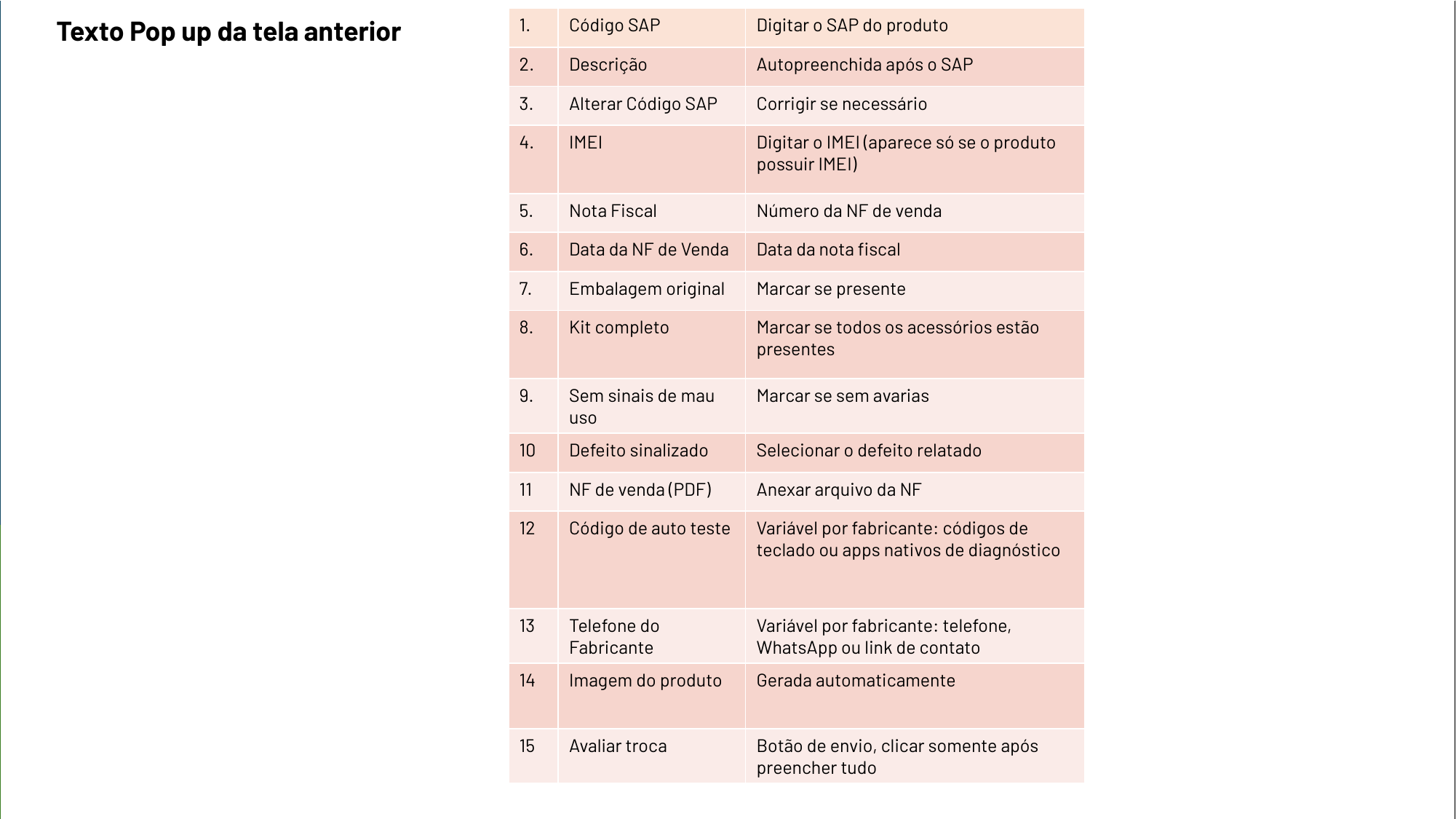

Texto Pop up da tela anterior
| 1. | Código SAP | Digitar o SAP do produto |
| --- | --- | --- |
| 2. | Descrição | Autopreenchida após o SAP |
| 3. | Alterar Código SAP | Corrigir se necessário |
| 4. | IMEI | Digitar o IMEI (aparece só se o produto possuir IMEI) |
| 5. | Nota Fiscal | Número da NF de venda |
| 6. | Data da NF de Venda | Data da nota fiscal |
| 7. | Embalagem original | Marcar se presente |
| 8. | Kit completo | Marcar se todos os acessórios estão presentes |
| 9. | Sem sinais de mau uso | Marcar se sem avarias |
| 10 | Defeito sinalizado | Selecionar o defeito relatado |
| 11 | NF de venda (PDF) | Anexar arquivo da NF |
| 12 | Código de auto teste | Variável por fabricante: códigos de teclado ou apps nativos de diagnóstico |
| 13 | Telefone do Fabricante | Variável por fabricante: telefone, WhatsApp ou link de contato |
| 14 | Imagem do produto | Gerada automaticamente |
| 15 | Avaliar troca | Botão de envio, clicar somente após preencher tudo |